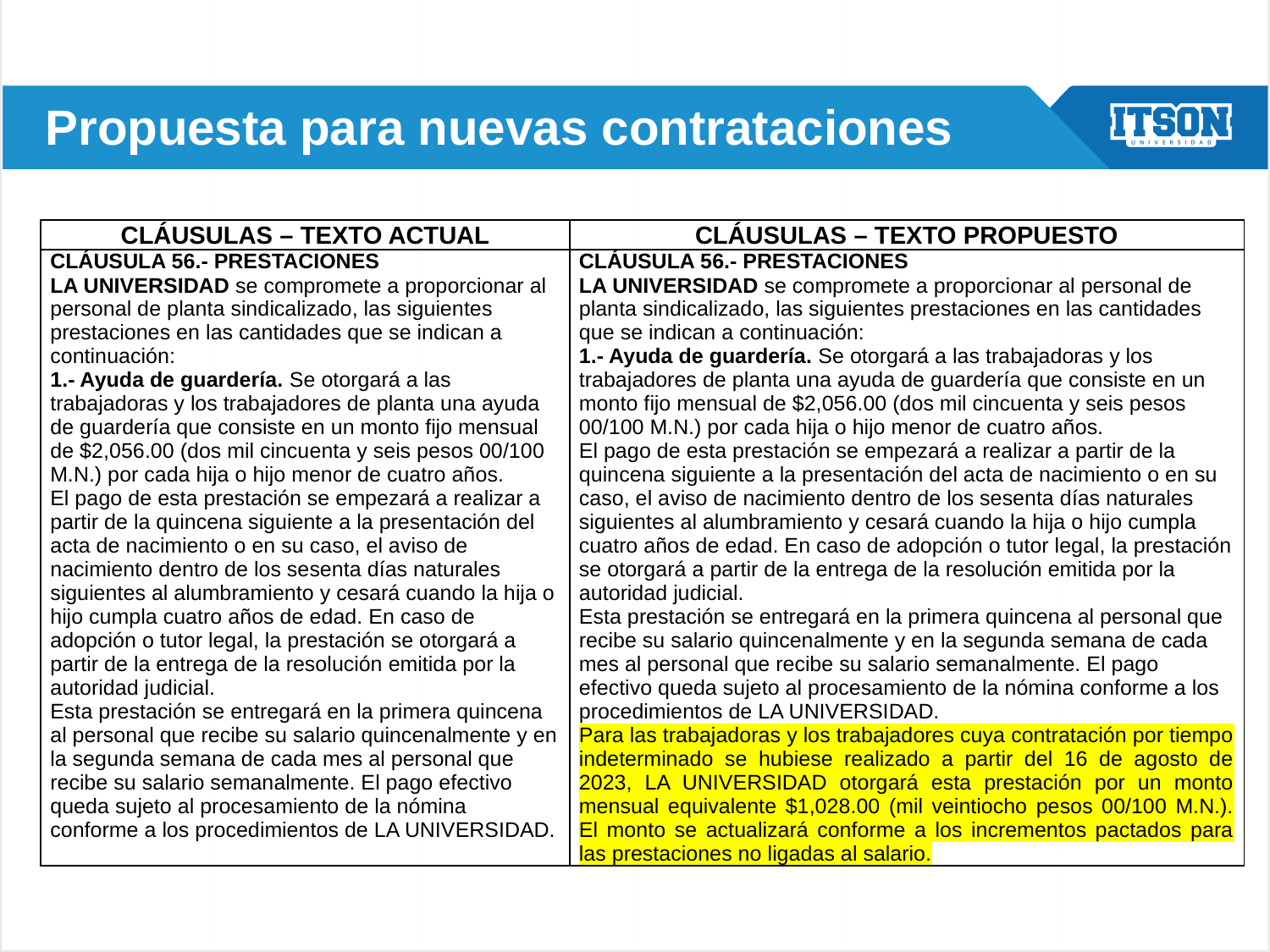

# Propuesta para nuevas contrataciones
| CLÁUSULAS – TEXTO ACTUAL | CLÁUSULAS – TEXTO PROPUESTO |
| --- | --- |
| CLÁUSULA 56.- PRESTACIONES LA UNIVERSIDAD se compromete a proporcionar al personal de planta sindicalizado, las siguientes prestaciones en las cantidades que se indican a continuación: 1.- Ayuda de guardería. Se otorgará a las trabajadoras y los trabajadores de planta una ayuda de guardería que consiste en un monto fijo mensual de $2,056.00 (dos mil cincuenta y seis pesos 00/100 M.N.) por cada hija o hijo menor de cuatro años. El pago de esta prestación se empezará a realizar a partir de la quincena siguiente a la presentación del acta de nacimiento o en su caso, el aviso de nacimiento dentro de los sesenta días naturales siguientes al alumbramiento y cesará cuando la hija o hijo cumpla cuatro años de edad. En caso de adopción o tutor legal, la prestación se otorgará a partir de la entrega de la resolución emitida por la autoridad judicial. Esta prestación se entregará en la primera quincena al personal que recibe su salario quincenalmente y en la segunda semana de cada mes al personal que recibe su salario semanalmente. El pago efectivo queda sujeto al procesamiento de la nómina conforme a los procedimientos de LA UNIVERSIDAD. | CLÁUSULA 56.- PRESTACIONES LA UNIVERSIDAD se compromete a proporcionar al personal de planta sindicalizado, las siguientes prestaciones en las cantidades que se indican a continuación: 1.- Ayuda de guardería. Se otorgará a las trabajadoras y los trabajadores de planta una ayuda de guardería que consiste en un monto fijo mensual de $2,056.00 (dos mil cincuenta y seis pesos 00/100 M.N.) por cada hija o hijo menor de cuatro años. El pago de esta prestación se empezará a realizar a partir de la quincena siguiente a la presentación del acta de nacimiento o en su caso, el aviso de nacimiento dentro de los sesenta días naturales siguientes al alumbramiento y cesará cuando la hija o hijo cumpla cuatro años de edad. En caso de adopción o tutor legal, la prestación se otorgará a partir de la entrega de la resolución emitida por la autoridad judicial. Esta prestación se entregará en la primera quincena al personal que recibe su salario quincenalmente y en la segunda semana de cada mes al personal que recibe su salario semanalmente. El pago efectivo queda sujeto al procesamiento de la nómina conforme a los procedimientos de LA UNIVERSIDAD. Para las trabajadoras y los trabajadores cuya contratación por tiempo indeterminado se hubiese realizado a partir del 16 de agosto de 2023, LA UNIVERSIDAD otorgará esta prestación por un monto mensual equivalente $1,028.00 (mil veintiocho pesos 00/100 M.N.). El monto se actualizará conforme a los incrementos pactados para las prestaciones no ligadas al salario. |